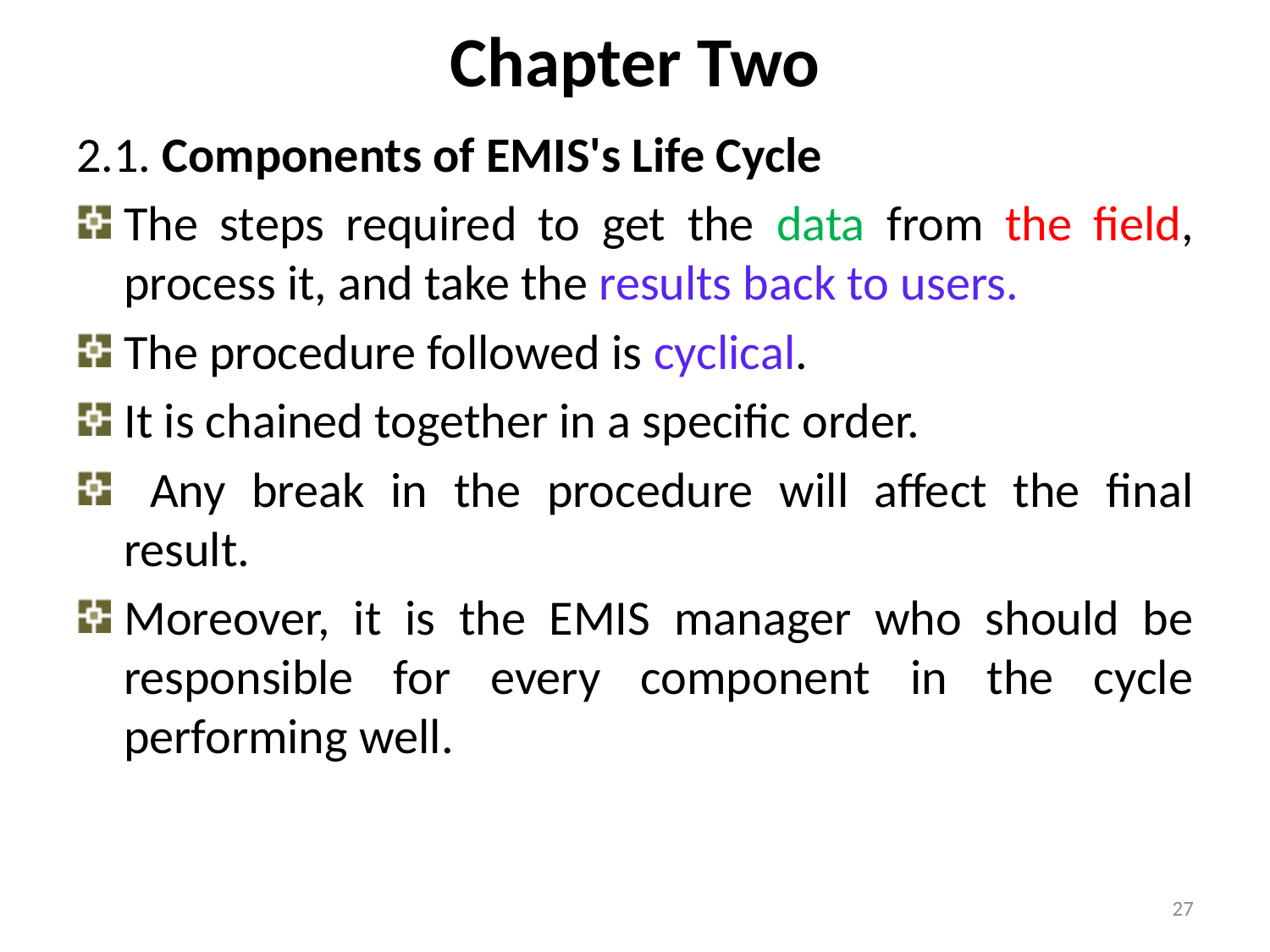

# Chapter Two
2.1. Components of EMIS's Life Cycle
The steps required to get the data from the field, process it, and take the results back to users.
The procedure followed is cyclical.
It is chained together in a specific order.
 Any break in the procedure will affect the final result.
Moreover, it is the EMIS manager who should be responsible for every component in the cycle performing well.
27